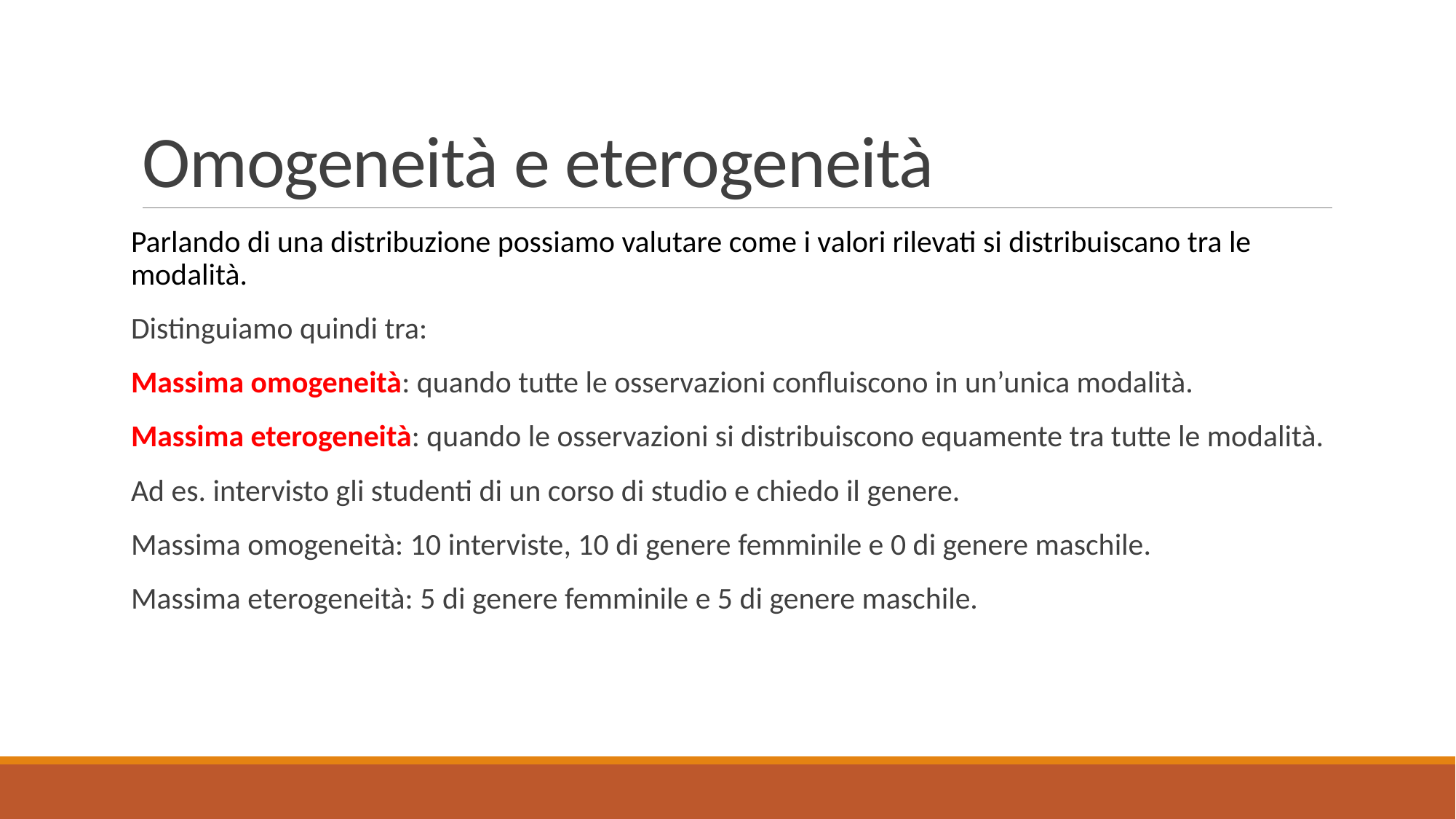

# Omogeneità e eterogeneità
Parlando di una distribuzione possiamo valutare come i valori rilevati si distribuiscano tra le modalità.
Distinguiamo quindi tra:
Massima omogeneità: quando tutte le osservazioni confluiscono in un’unica modalità.
Massima eterogeneità: quando le osservazioni si distribuiscono equamente tra tutte le modalità.
Ad es. intervisto gli studenti di un corso di studio e chiedo il genere.
Massima omogeneità: 10 interviste, 10 di genere femminile e 0 di genere maschile.
Massima eterogeneità: 5 di genere femminile e 5 di genere maschile.